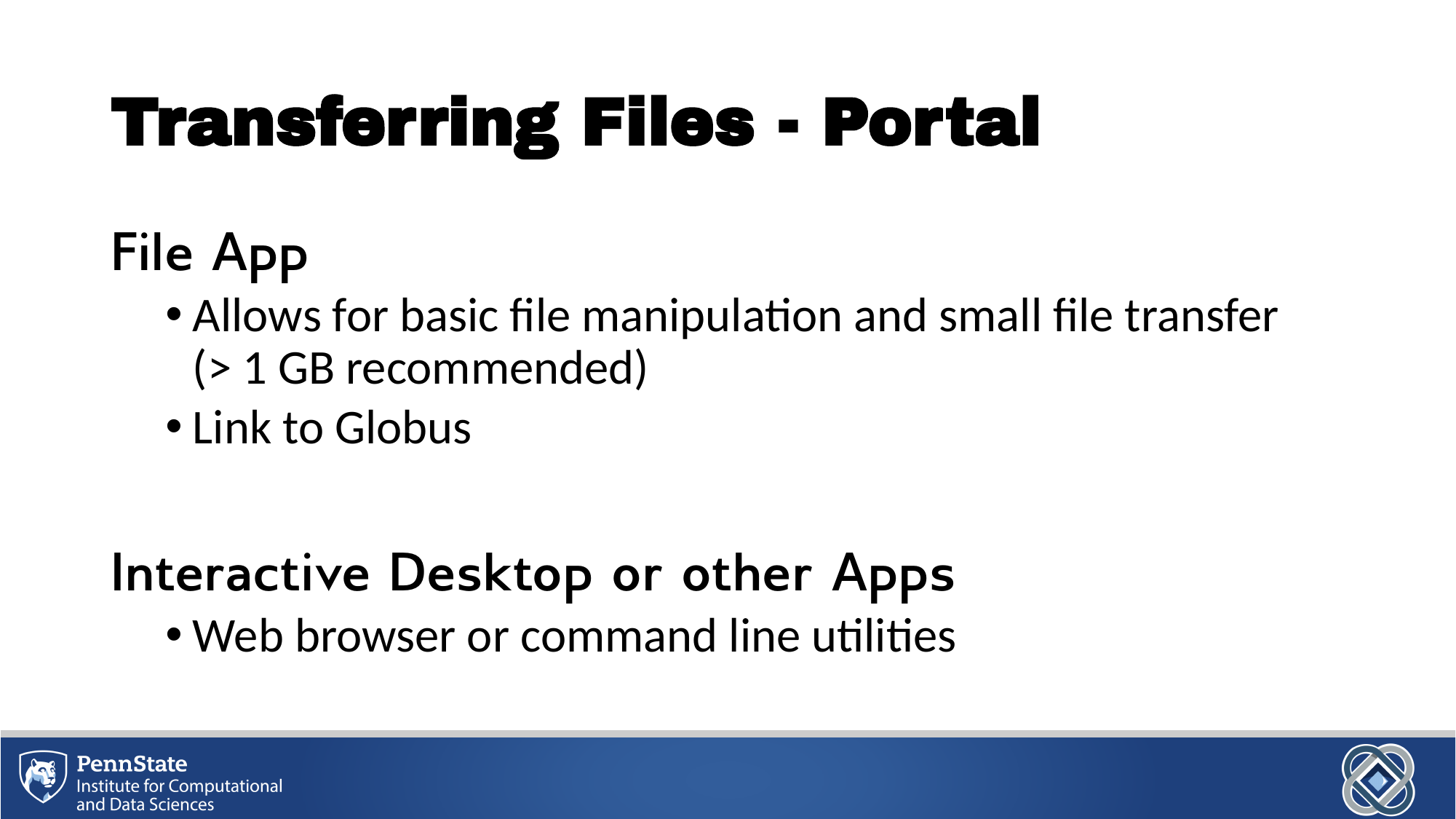

# Transferring Files - Portal
File App
Allows for basic file manipulation and small file transfer
(> 1 GB recommended)
Link to Globus

Interactive Desktop or other Apps
Web browser or command line utilities